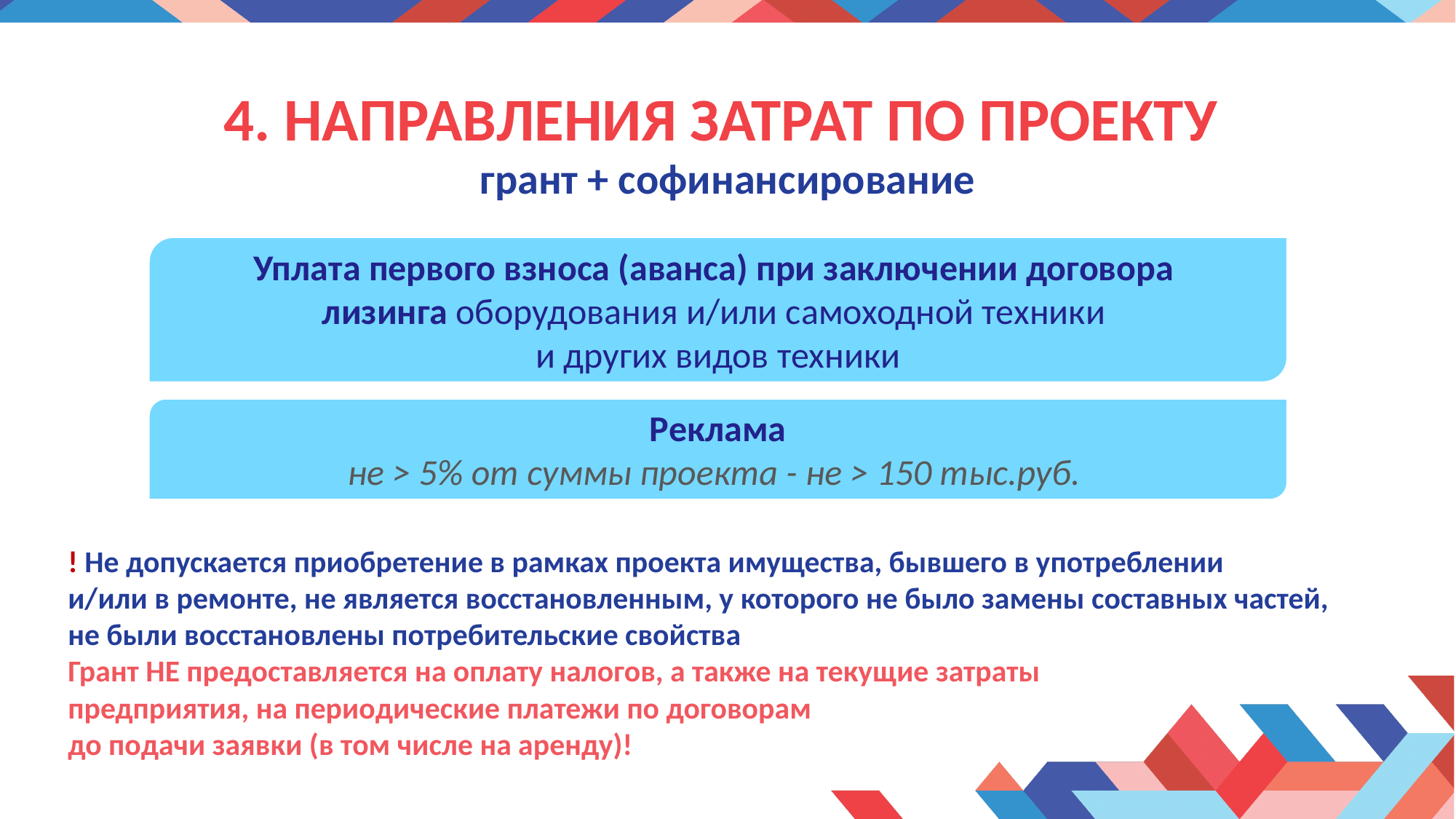

# 4. направления затрат по проекту грант + софинансирование

Уплата первого взноса (аванса) при заключении договора
лизинга оборудования и/или самоходной техники
и других видов техники

Реклама
не > 5% от суммы проекта - не > 150 тыс.руб.

! Не допускается приобретение в рамках проекта имущества, бывшего в употреблении
и/или в ремонте, не является восстановленным, у которого не было замены составных частей, не были восстановлены потребительские свойства
Грант НЕ предоставляется на оплату налогов, а также на текущие затраты
предприятия, на периодические платежи по договорам
до подачи заявки (в том числе на аренду)!